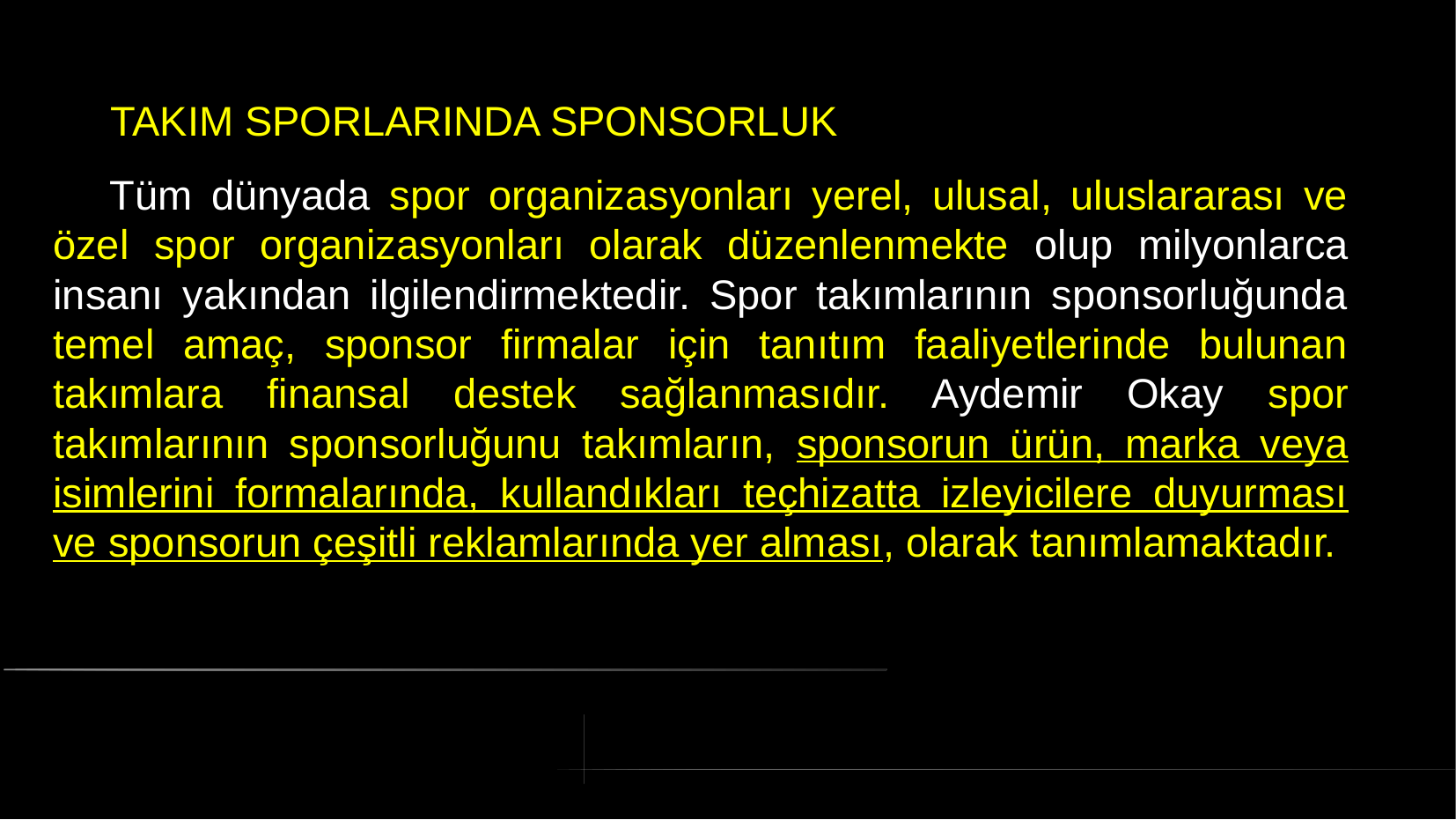

# TAKIM SPORLARINDA SPONSORLUK
   Tüm dünyada spor organizasyonları yerel, ulusal, uluslararası ve özel spor organizasyonları olarak düzenlenmekte olup milyonlarca insanı yakından ilgilendirmektedir. Spor takımlarının sponsorluğunda temel amaç, sponsor firmalar için tanıtım faaliyetlerinde bulunan takımlara finansal destek sağlanmasıdır. Aydemir Okay spor takımlarının sponsorluğunu takımların, sponsorun ürün, marka veya isimlerini formalarında, kullandıkları teçhizatta izleyicilere duyurması ve sponsorun çeşitli reklamlarında yer alması, olarak tanımlamaktadır.